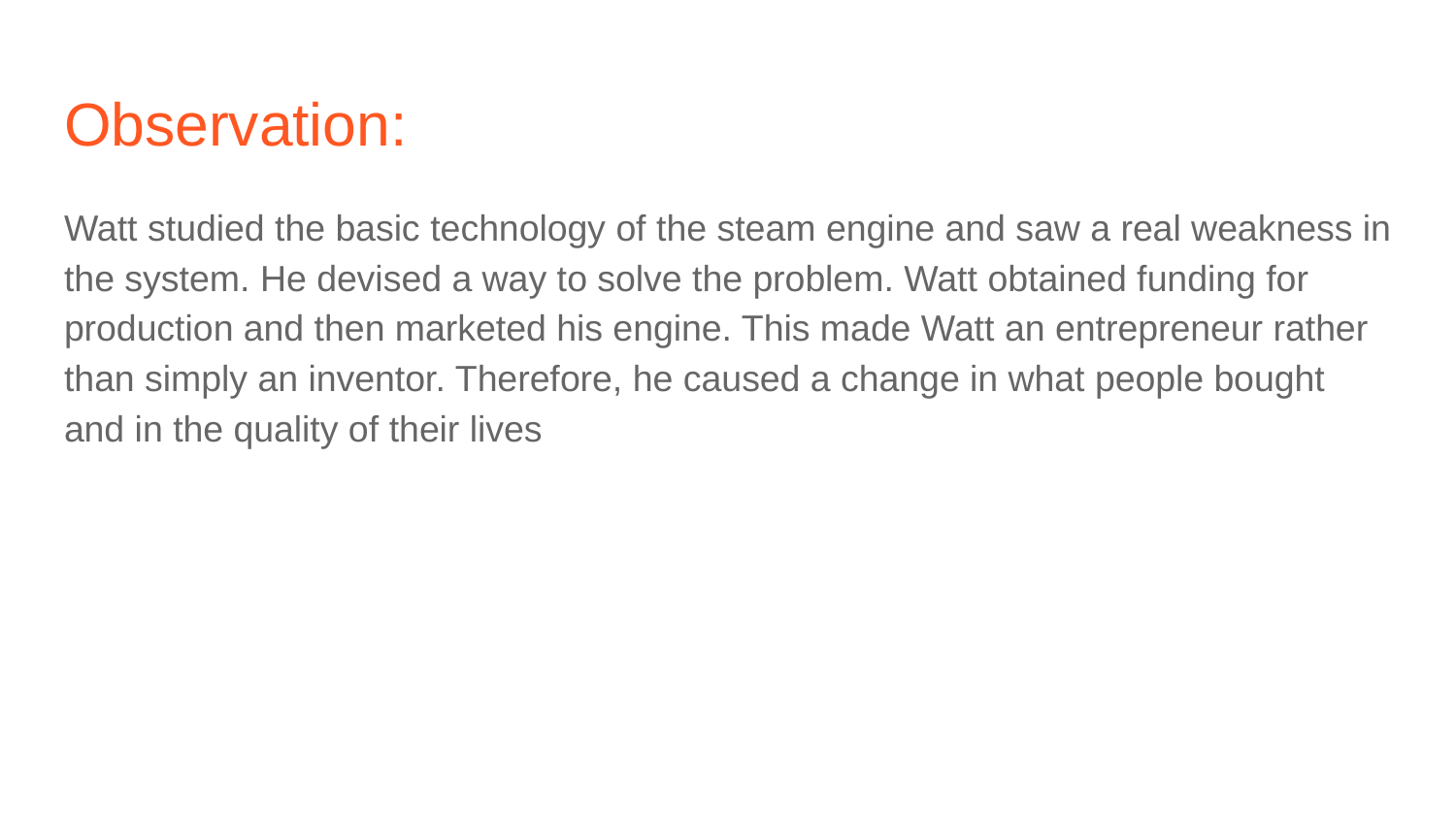

# Observation:
Watt studied the basic technology of the steam engine and saw a real weakness in the system. He devised a way to solve the problem. Watt obtained funding for production and then marketed his engine. This made Watt an entrepreneur rather than simply an inventor. Therefore, he caused a change in what people bought and in the quality of their lives